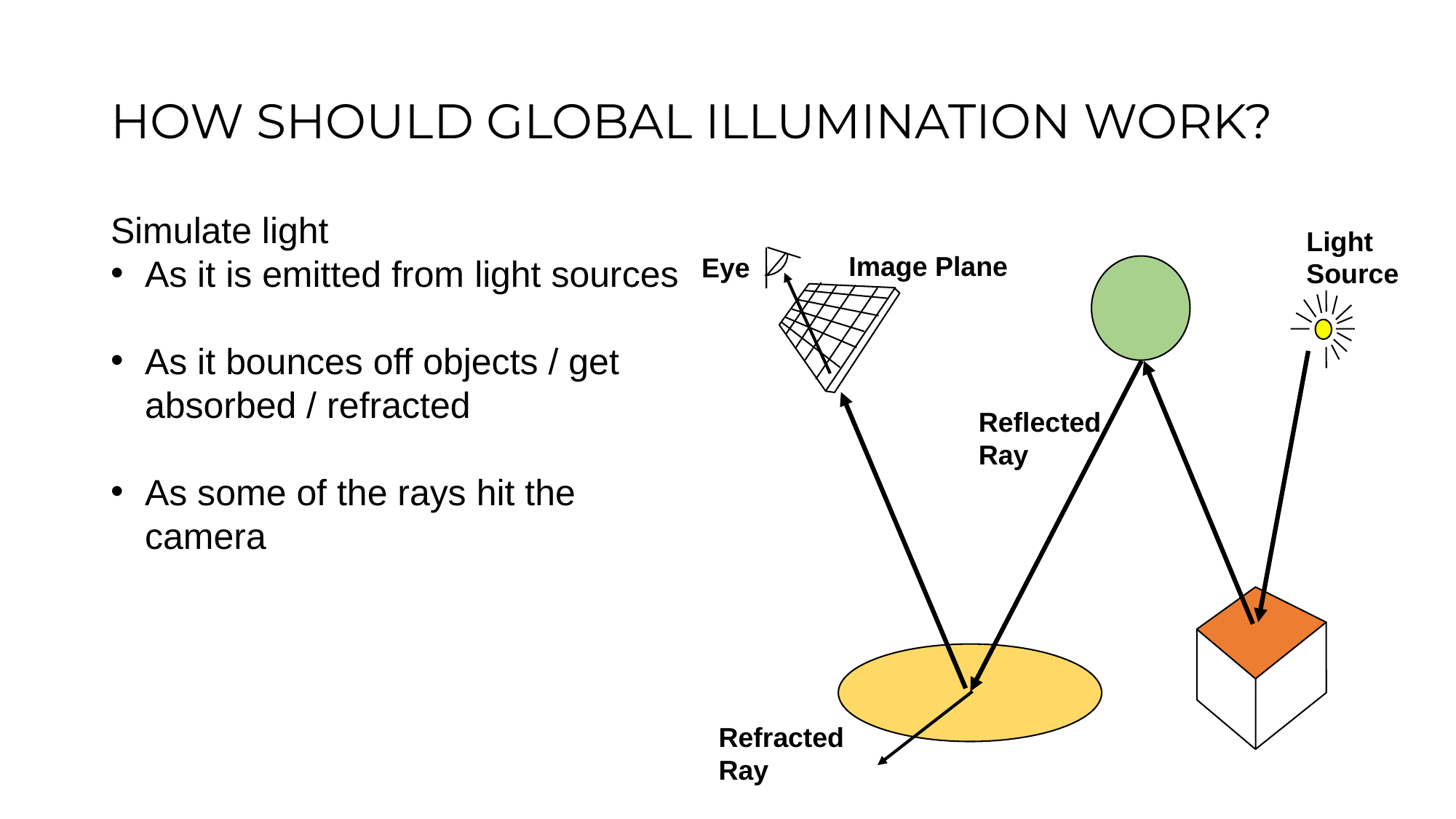

# HOW should global illumination work?
Simulate light
As it is emitted from light sources

As it bounces off objects / get absorbed / refracted

As some of the rays hit the camera
Light
Source

Image Plane
Eye

Reflected
Ray

Refracted
Ray